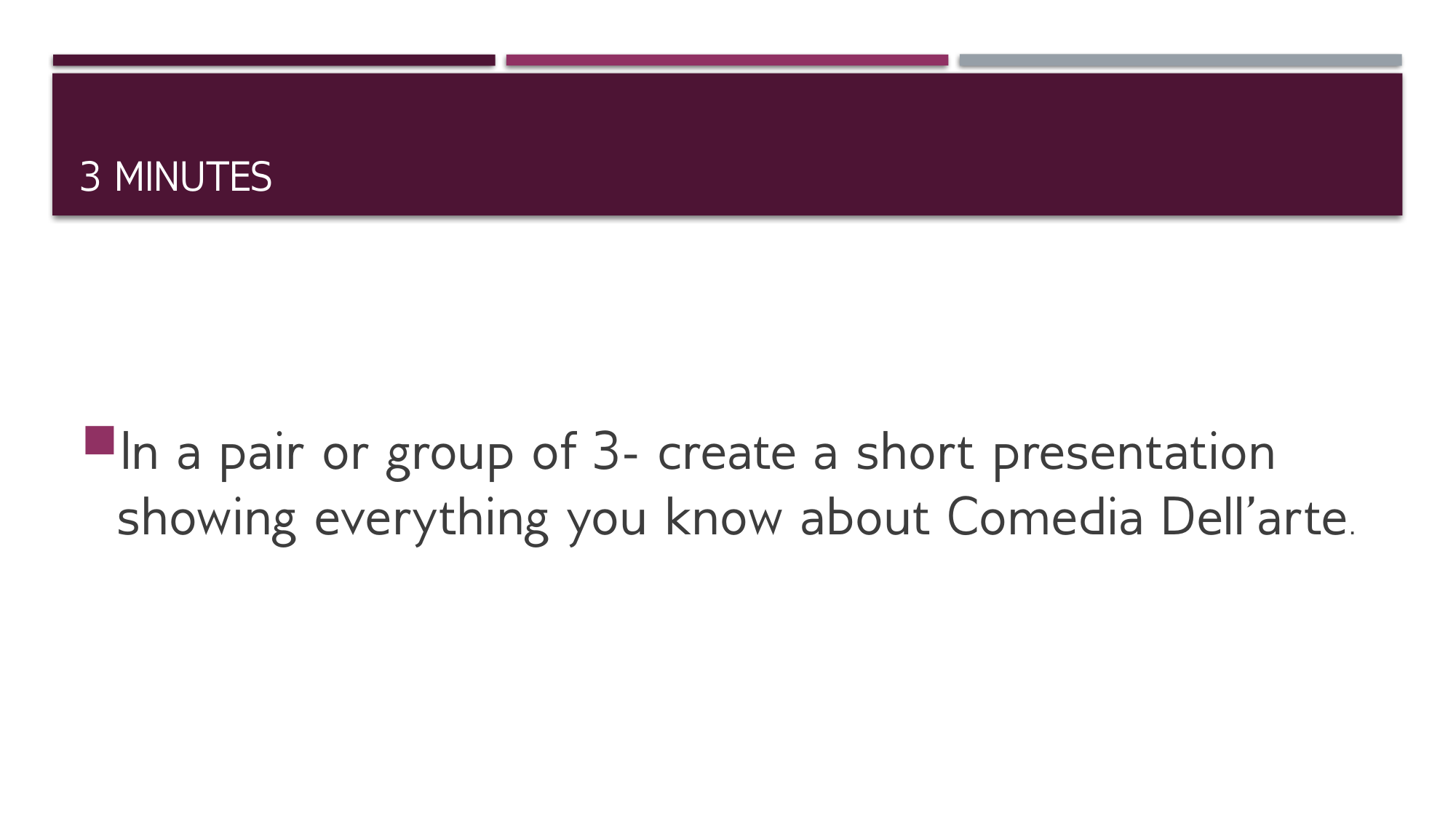

# 3 minutes
In a pair or group of 3- create a short presentation showing everything you know about Comedia Dell’arte.